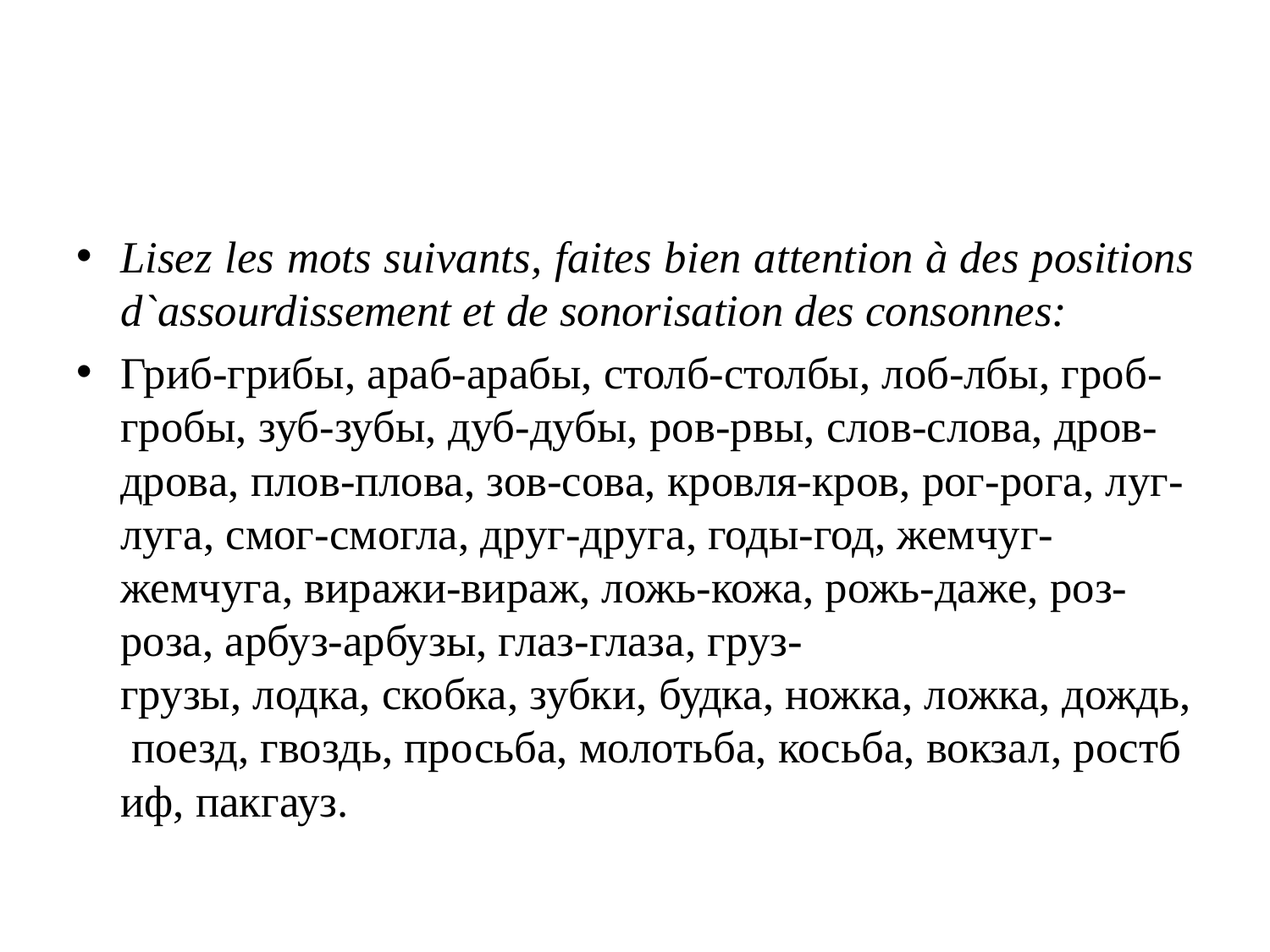

#
Lisez les mots suivants, faites bien attention à des positions d`assourdissement et de sonorisation des consonnes:
Гриб-грибы, араб-арабы, столб-столбы, лоб-лбы, гроб-гробы, зуб-зубы, дуб-дубы, ров-рвы, слов-слова, дров-дрова, плов-плова, зов-сова, кровля-кров, рог-рога, луг-луга, смог-смогла, друг-друга, годы-год, жемчуг-жемчуга, виражи-вираж, ложь-кожа, рожь-даже, роз-роза, арбуз-арбузы, глаз-глаза, груз-грузы, лодка, скобка, зубки, будка, ножка, ложка, дождь, поезд, гвоздь, просьба, молотьба, косьба, вокзал, ростбиф, пакгауз.